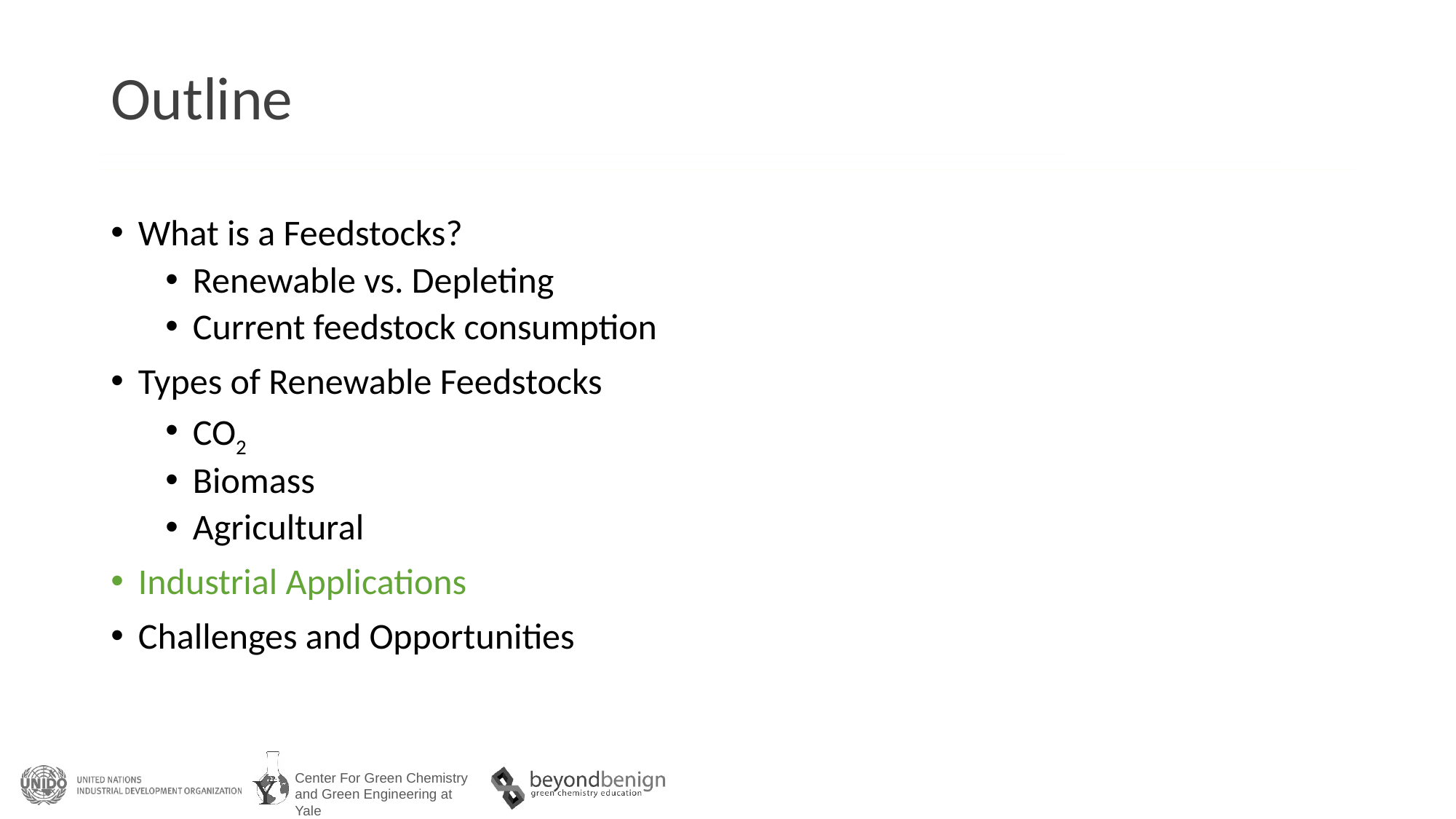

# Outline
What is a Feedstocks?
Renewable vs. Depleting
Current feedstock consumption
Types of Renewable Feedstocks
CO2
Biomass
Agricultural
Industrial Applications
Challenges and Opportunities